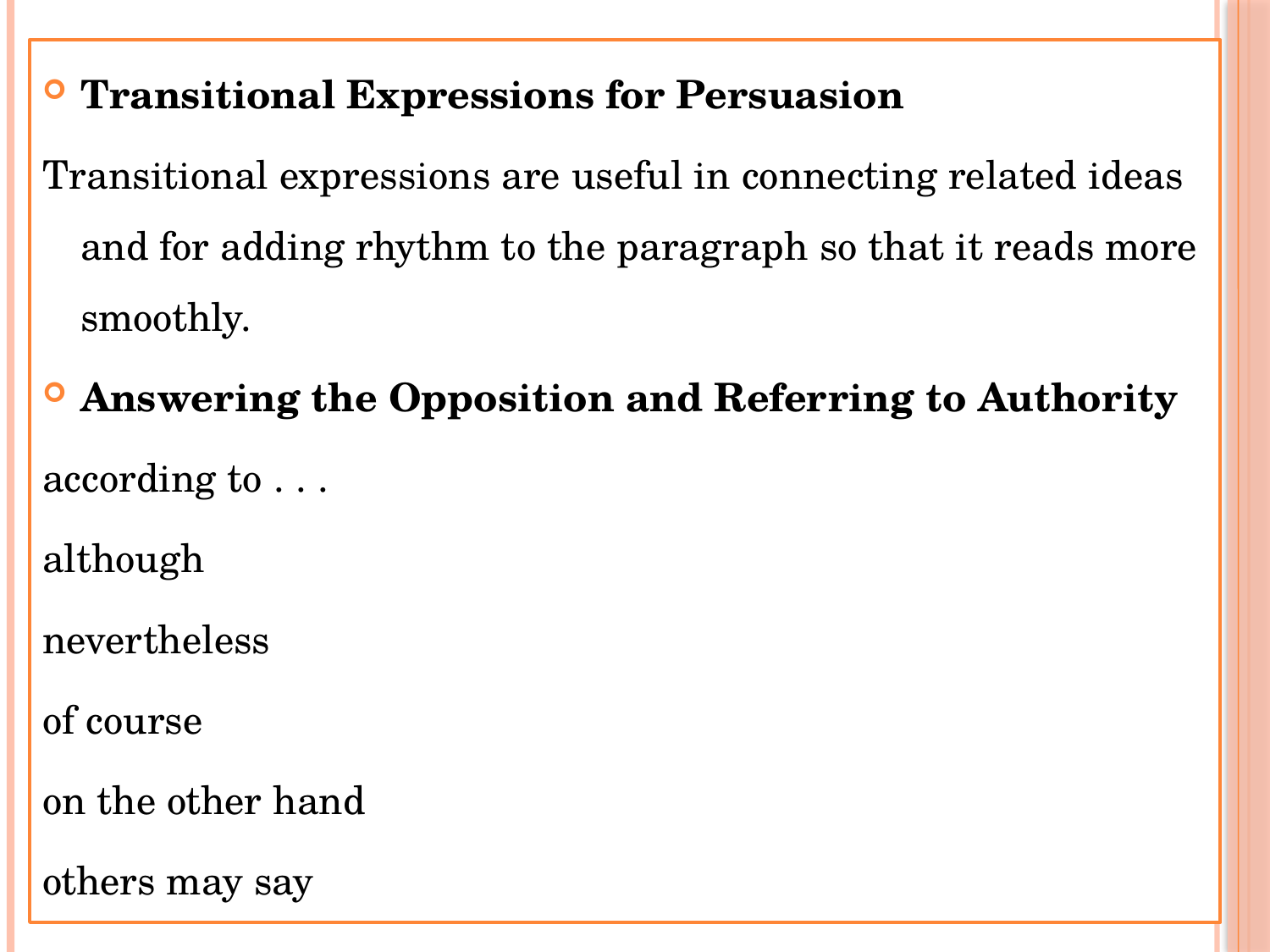

Transitional Expressions for Persuasion
Transitional expressions are useful in connecting related ideas and for adding rhythm to the paragraph so that it reads more smoothly.
Answering the Opposition and Referring to Authority
according to . . .
although
nevertheless
of course
on the other hand
others may say